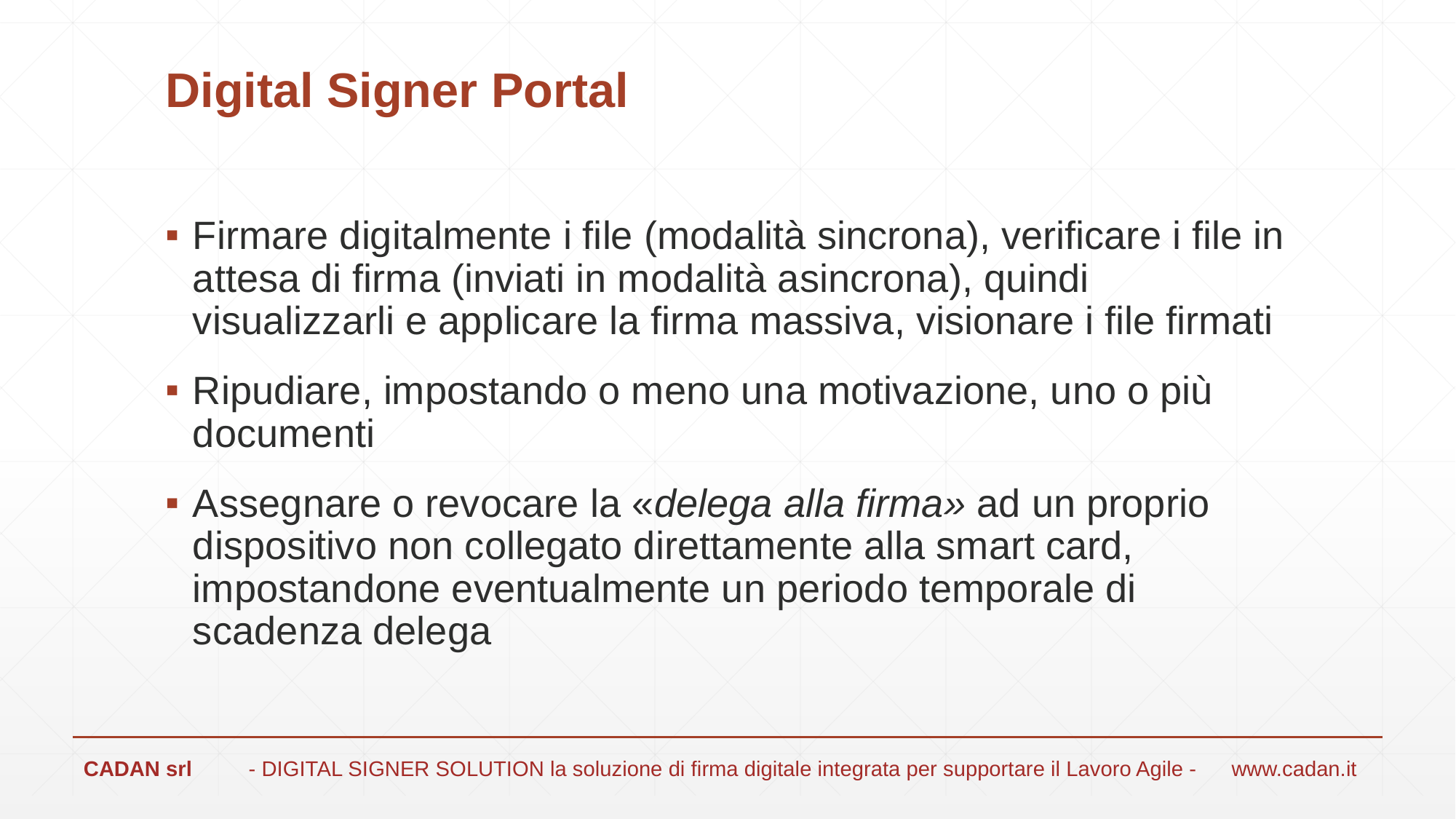

# Digital Signer Portal
Firmare digitalmente i file (modalità sincrona), verificare i file in attesa di firma (inviati in modalità asincrona), quindi visualizzarli e applicare la firma massiva, visionare i file firmati
Ripudiare, impostando o meno una motivazione, uno o più documenti
Assegnare o revocare la «delega alla firma» ad un proprio dispositivo non collegato direttamente alla smart card, impostandone eventualmente un periodo temporale di scadenza delega
CADAN srl 	- DIGITAL SIGNER SOLUTION la soluzione di firma digitale integrata per supportare il Lavoro Agile - 	www.cadan.it